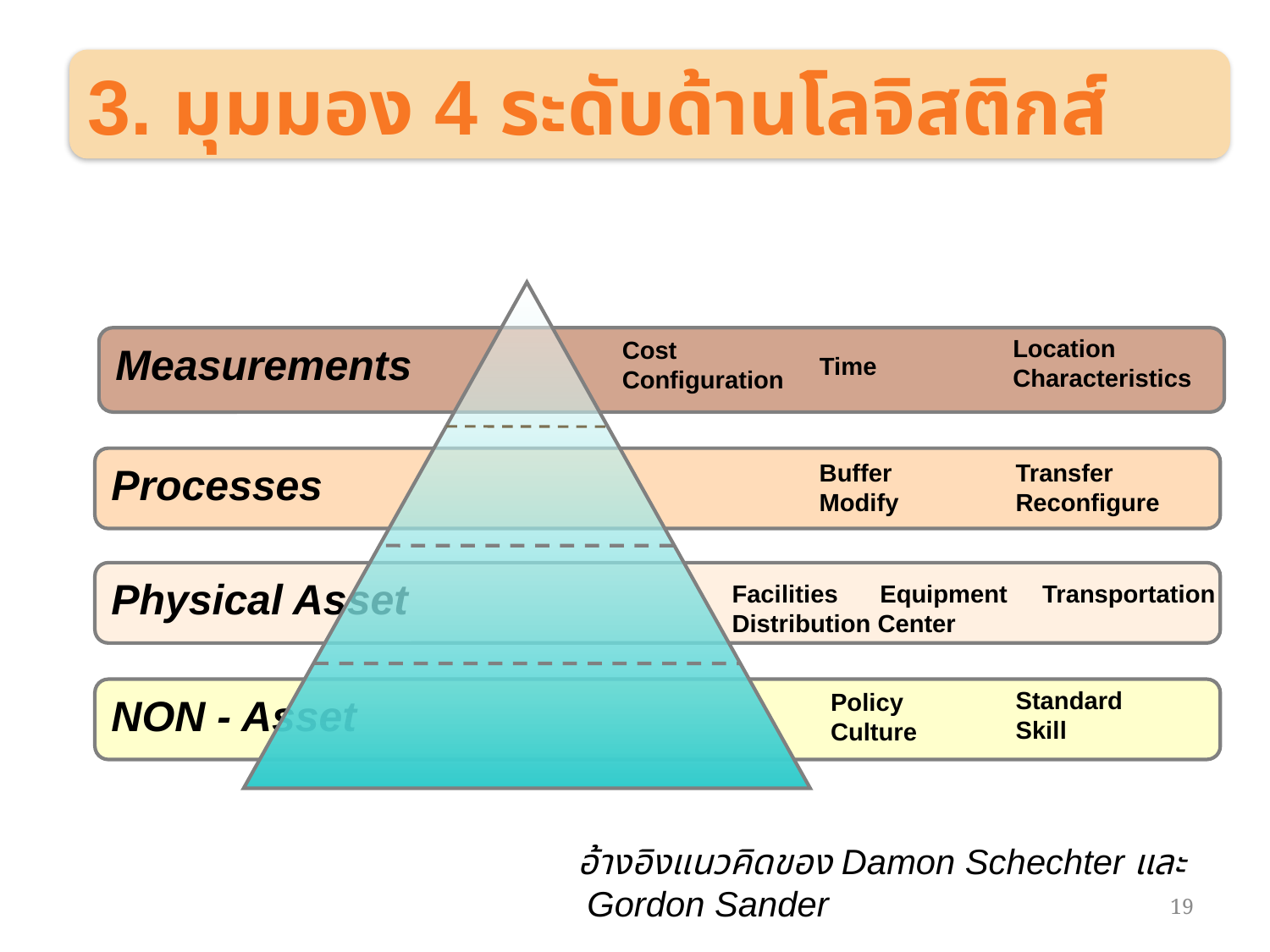

3. มุมมอง 4 ระดับด้านโลจิสติกส์

Measurements
Location
Characteristics
Cost
Configuration
Time
Processes
Buffer
Modify

Transfer
Reconfigure

Physical Asset

Facilities      Equipment     Transportation
Distribution Center

NON - Asset

Standard
Skill

Policy
Culture

อ้างอิงแนวคิดของ Damon Schechter และ Gordon Sander
19